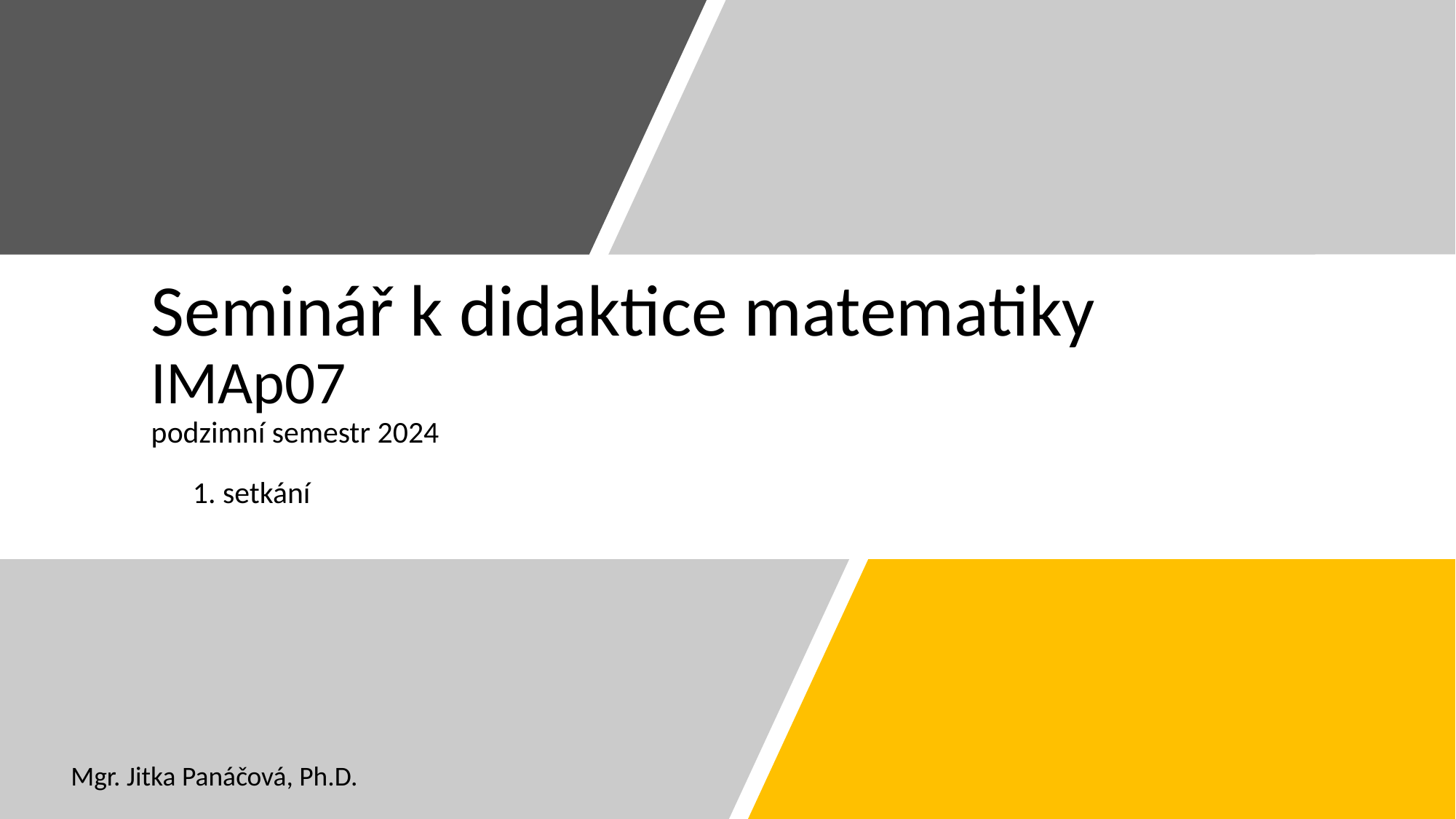

# Seminář k didaktice matematiky IMAp07 podzimní semestr 2024
1. setkání

Mgr. Jitka Panáčová, Ph.D.